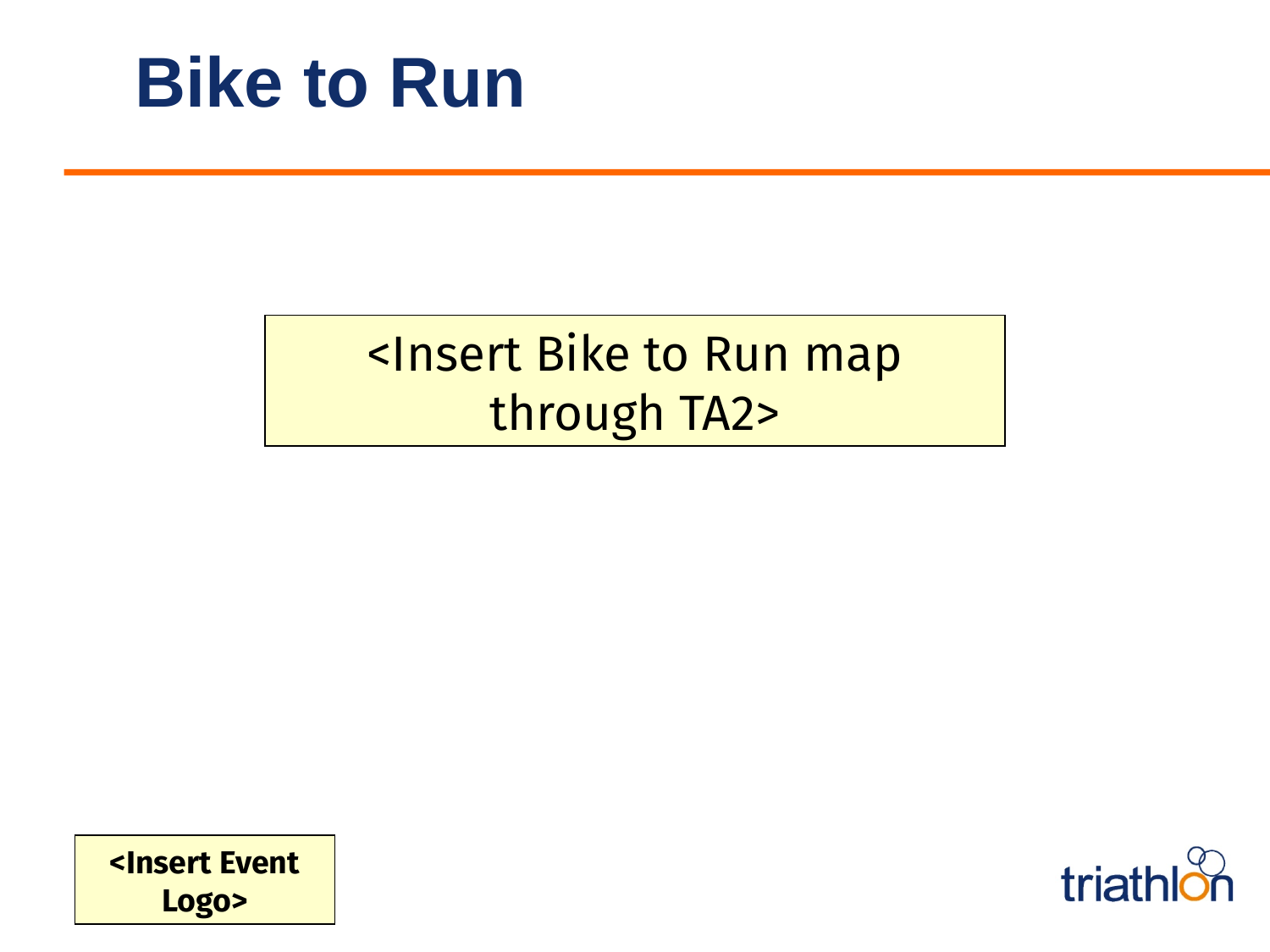

# Bike to Run
<Insert Bike to Run map through TA2>
<Insert Event Logo>